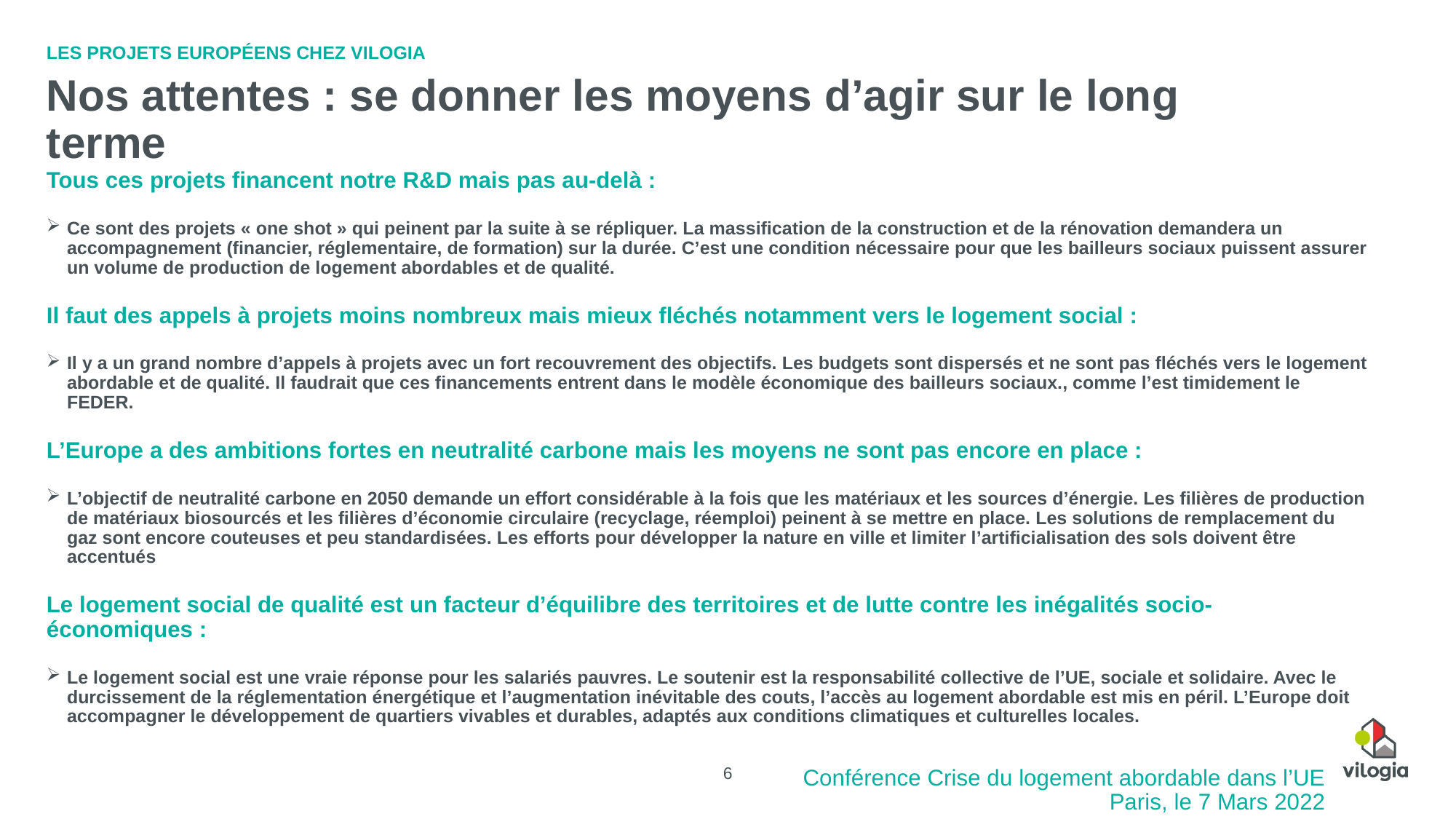

Les projets européens chez Vilogia
Nos attentes : se donner les moyens d’agir sur le long terme
Tous ces projets financent notre R&D mais pas au-delà :
Ce sont des projets « one shot » qui peinent par la suite à se répliquer. La massification de la construction et de la rénovation demandera un accompagnement (financier, réglementaire, de formation) sur la durée. C’est une condition nécessaire pour que les bailleurs sociaux puissent assurer un volume de production de logement abordables et de qualité.
Il faut des appels à projets moins nombreux mais mieux fléchés notamment vers le logement social :
Il y a un grand nombre d’appels à projets avec un fort recouvrement des objectifs. Les budgets sont dispersés et ne sont pas fléchés vers le logement abordable et de qualité. Il faudrait que ces financements entrent dans le modèle économique des bailleurs sociaux., comme l’est timidement le FEDER.
L’Europe a des ambitions fortes en neutralité carbone mais les moyens ne sont pas encore en place :
L’objectif de neutralité carbone en 2050 demande un effort considérable à la fois que les matériaux et les sources d’énergie. Les filières de production de matériaux biosourcés et les filières d’économie circulaire (recyclage, réemploi) peinent à se mettre en place. Les solutions de remplacement du gaz sont encore couteuses et peu standardisées. Les efforts pour développer la nature en ville et limiter l’artificialisation des sols doivent être accentués
Le logement social de qualité est un facteur d’équilibre des territoires et de lutte contre les inégalités socio-économiques :
Le logement social est une vraie réponse pour les salariés pauvres. Le soutenir est la responsabilité collective de l’UE, sociale et solidaire. Avec le durcissement de la réglementation énergétique et l’augmentation inévitable des couts, l’accès au logement abordable est mis en péril. L’Europe doit accompagner le développement de quartiers vivables et durables, adaptés aux conditions climatiques et culturelles locales.
Conférence Crise du logement abordable dans l’UE
Paris, le 7 Mars 2022
6